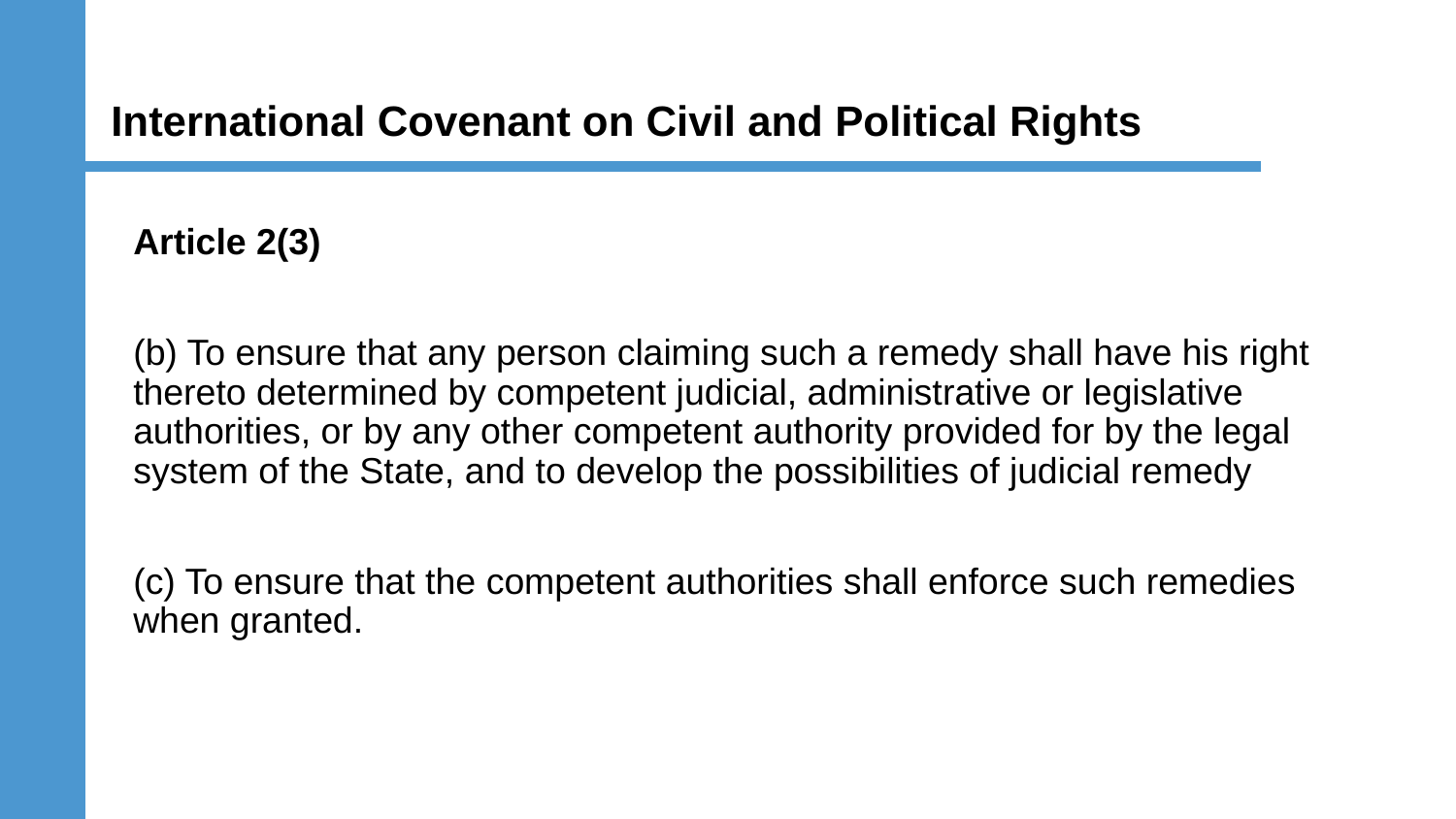

# International Covenant on Civil and Political Rights

Article 2(3)

(b) To ensure that any person claiming such a remedy shall have his right thereto determined by competent judicial, administrative or legislative authorities, or by any other competent authority provided for by the legal system of the State, and to develop the possibilities of judicial remedy

(c) To ensure that the competent authorities shall enforce such remedies when granted.